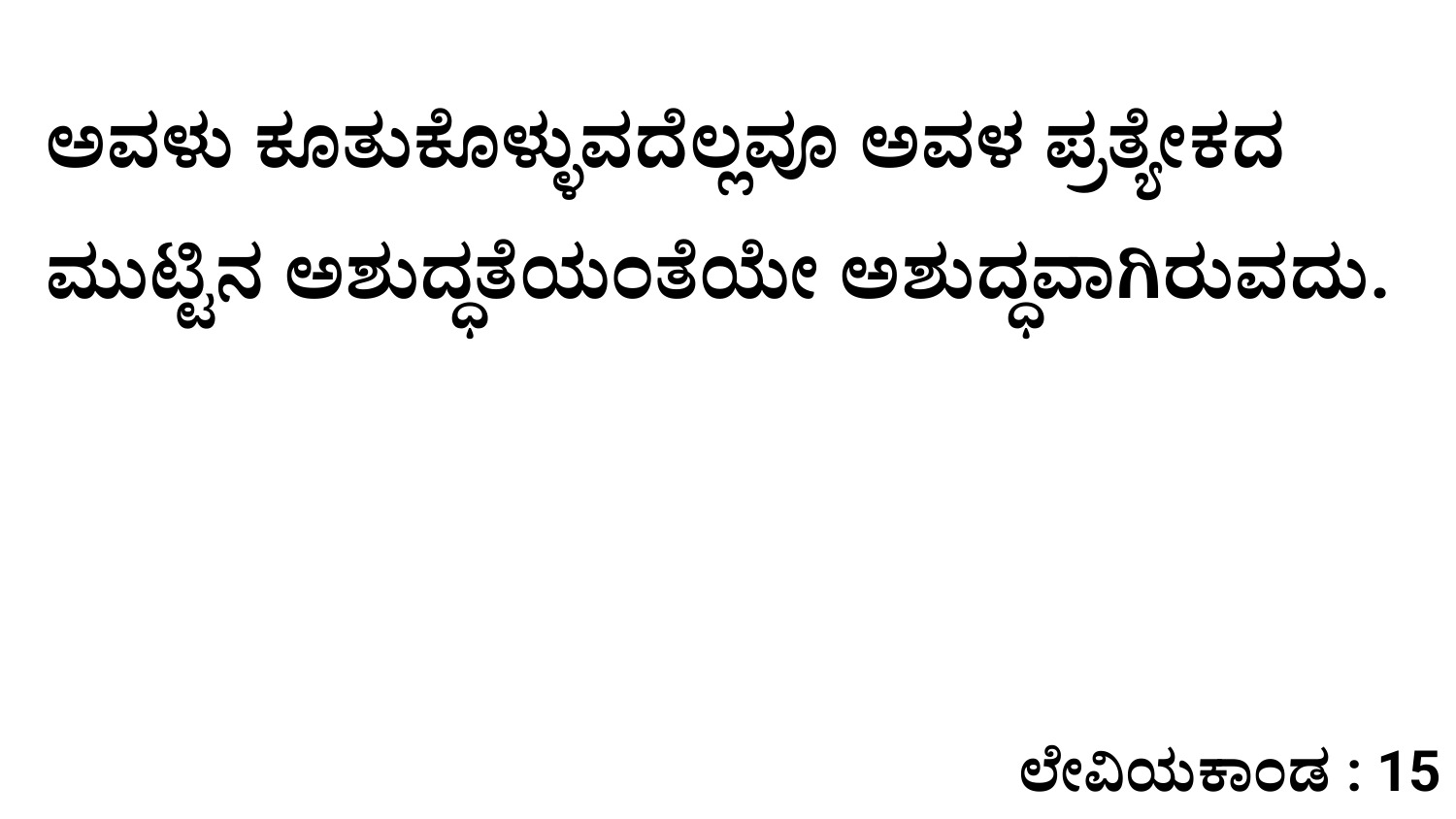

ಅವಳು ಕೂತುಕೊಳ್ಳುವದೆಲ್ಲವೂ ಅವಳ ಪ್ರತ್ಯೇಕದ ಮುಟ್ಟಿನ ಅಶುದ್ಧತೆಯಂತೆಯೇ ಅಶುದ್ಧವಾಗಿರುವದು.
ಲೇವಿಯಕಾಂಡ : 15